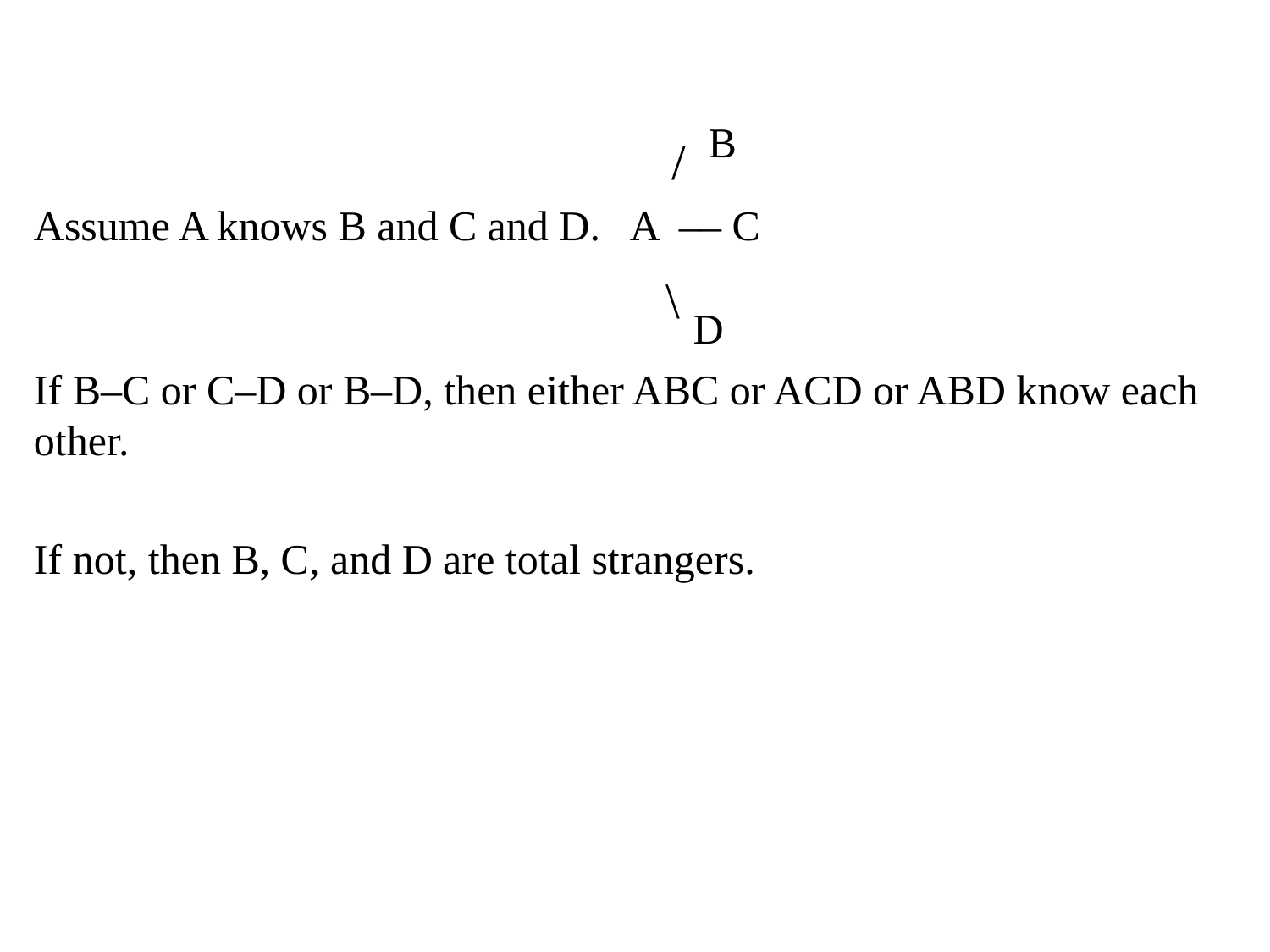

/ B
Assume A knows B and C and D.   A  –– C
                                                            \ D
If B–C or C–D or B–D, then either ABC or ACD or ABD know each other.

If not, then B, C, and D are total strangers.